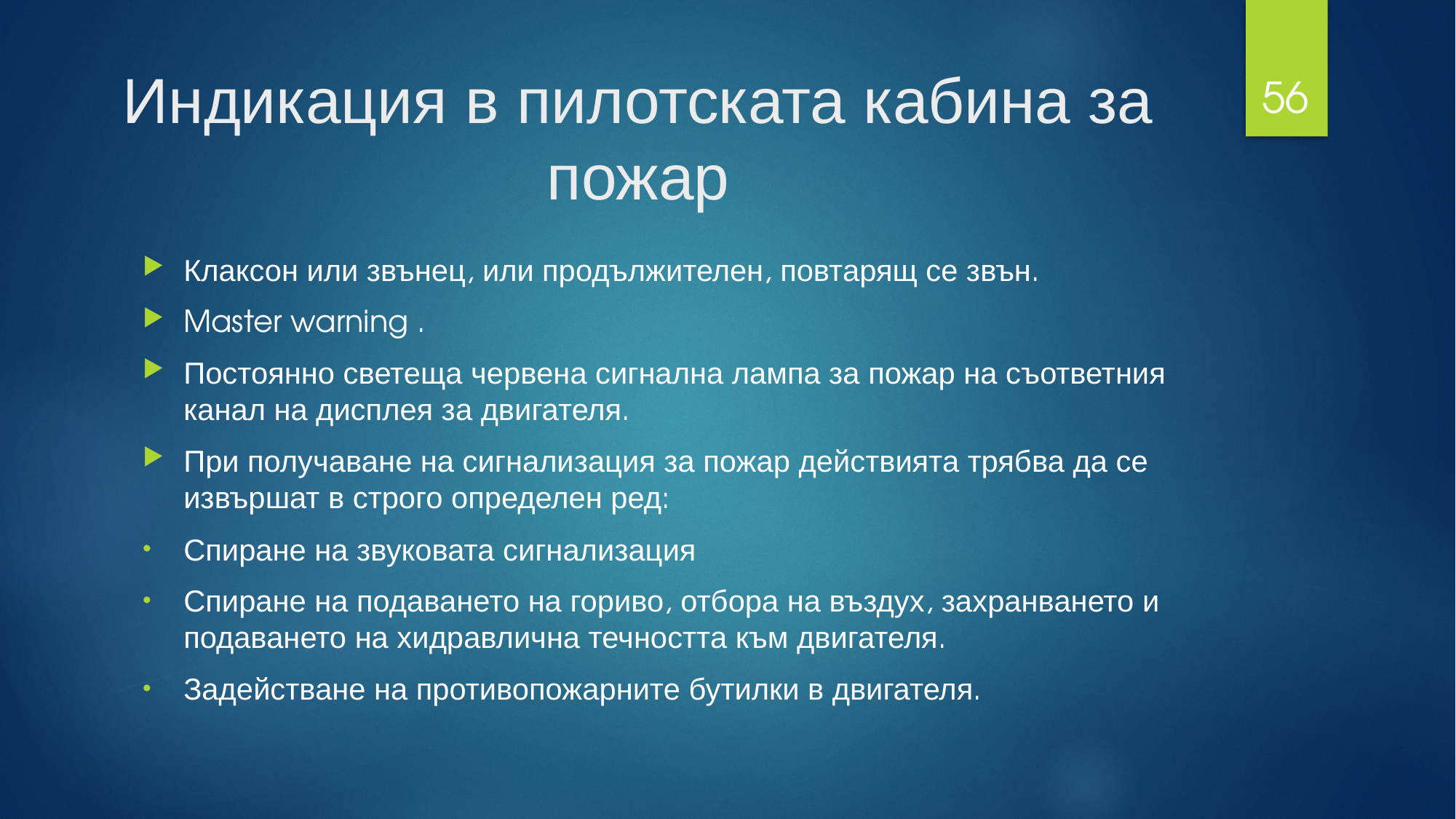

56
# Индикация в пилотската кабина за пожар
Клаксон или звънец, или продължителен, повтарящ се звън.
Master warning .
Постоянно светеща червена сигнална лампа за пожар на съответния канал на дисплея за двигателя.
При получаване на сигнализация за пожар действията трябва да се извършат в строго определен ред:
Спиране на звуковата сигнализация
Спиране на подаването на гориво, отбора на въздух, захранването и подаването на хидравлична течността към двигателя.
Задействане на противопожарните бутилки в двигателя.